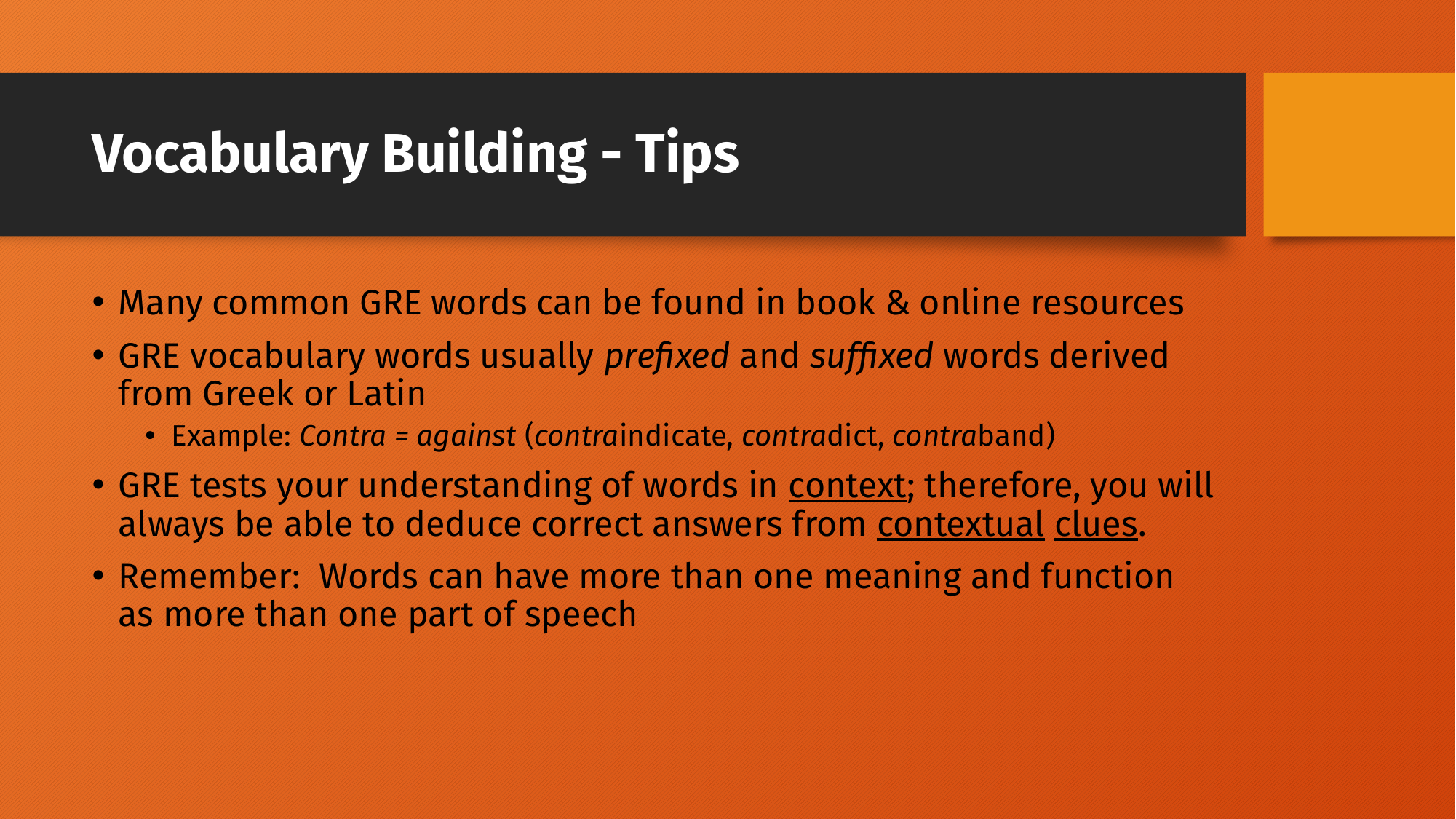

# Vocabulary Building - Tips
Many common GRE words can be found in book & online resources
GRE vocabulary words usually prefixed and suffixed words derived from Greek or Latin
Example: Contra = against (contraindicate, contradict, contraband)
GRE tests your understanding of words in context; therefore, you will always be able to deduce correct answers from contextual clues.
Remember:  Words can have more than one meaning and function as more than one part of speech